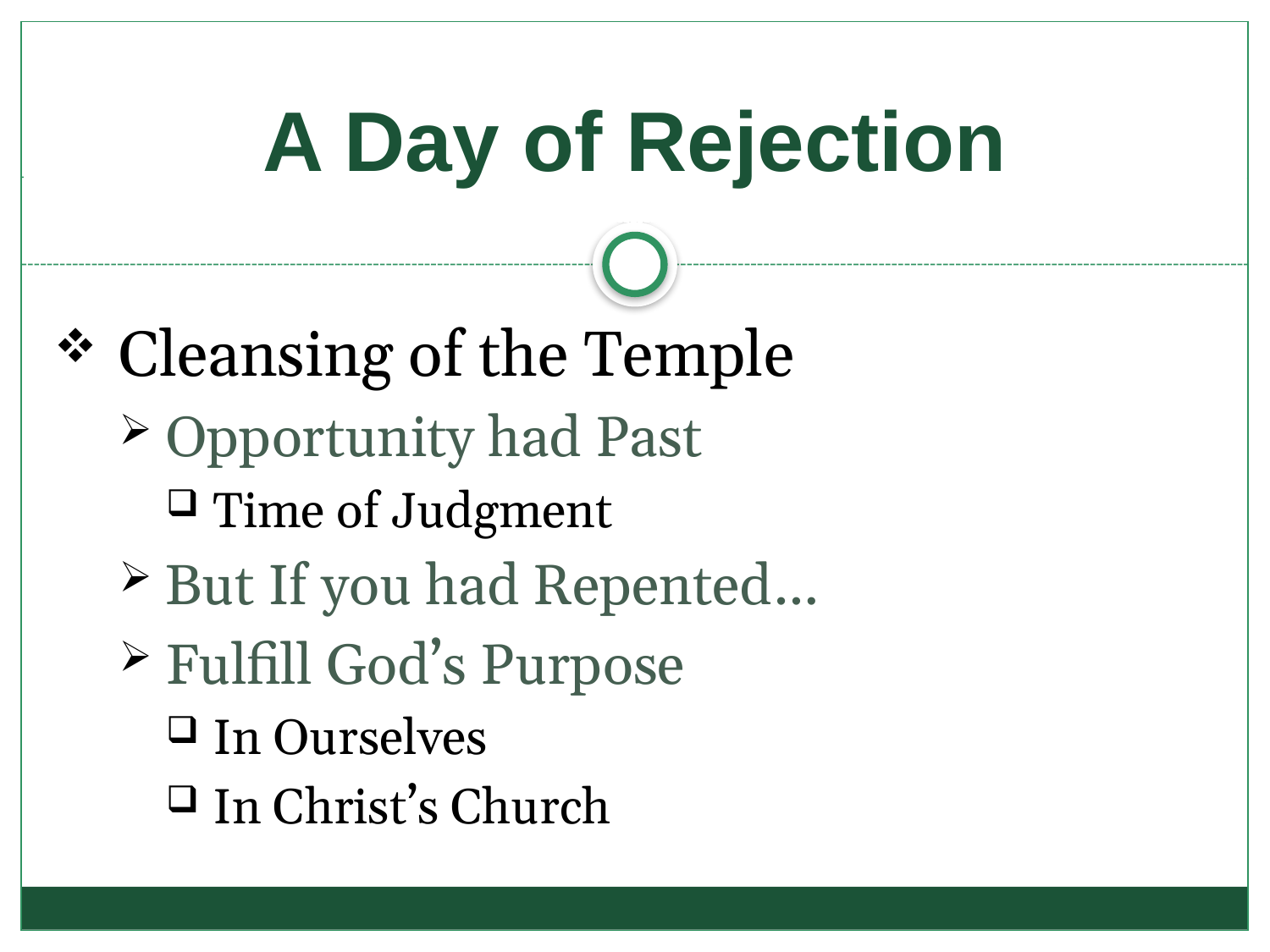

# A Day of Rejection
Cleansing of the Temple
Opportunity had Past
Time of Judgment
But If you had Repented…
Fulfill God’s Purpose
In Ourselves
In Christ’s Church